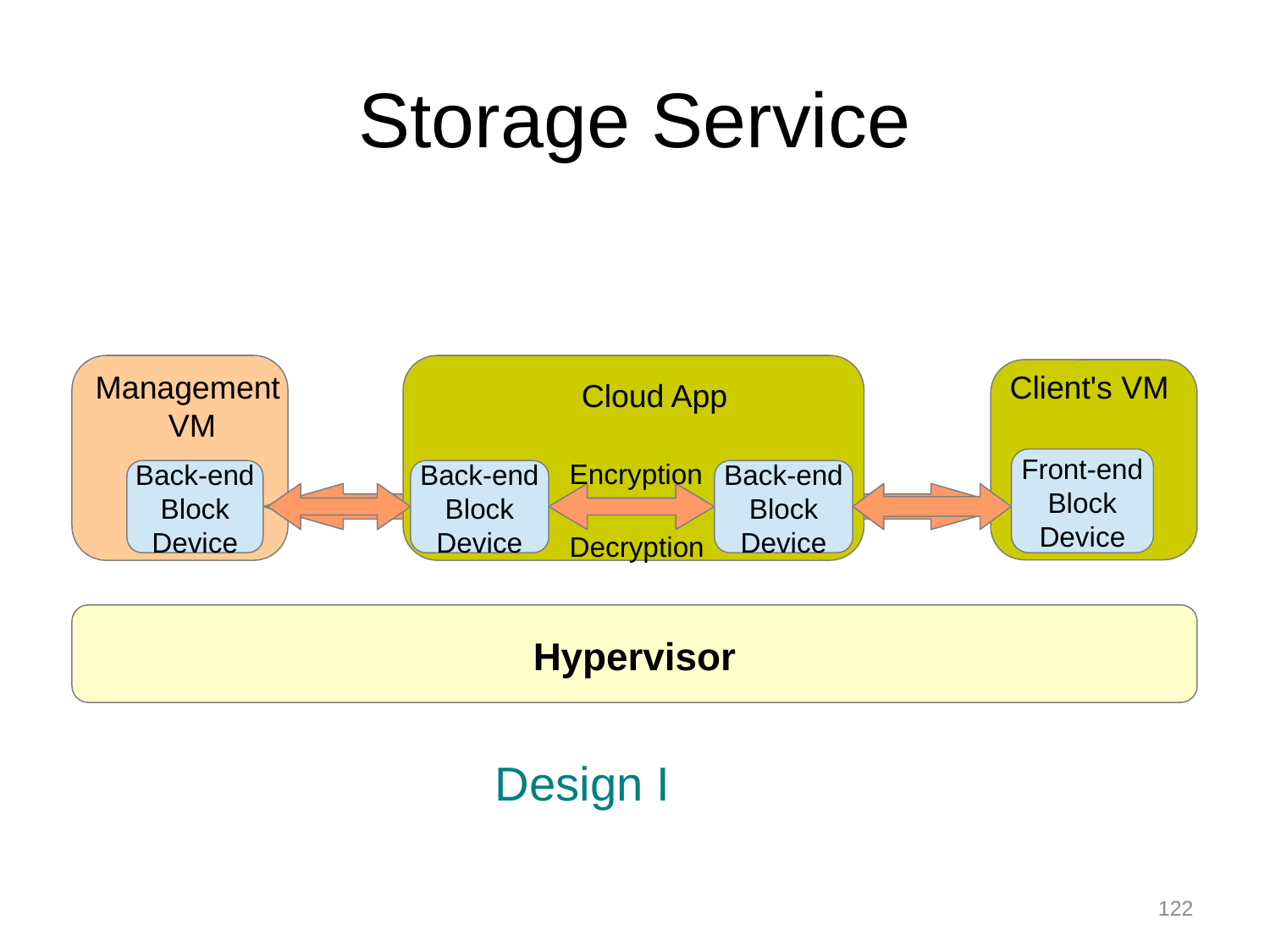

# Storage Service

Management
 VM

Client's VM
Cloud App
Encryption
Front-end
Block
Device
Back-end
Block
Device
Back-end
Block
Device
Back-end
Block
Device

Decryption
Hypervisor
Design I
122